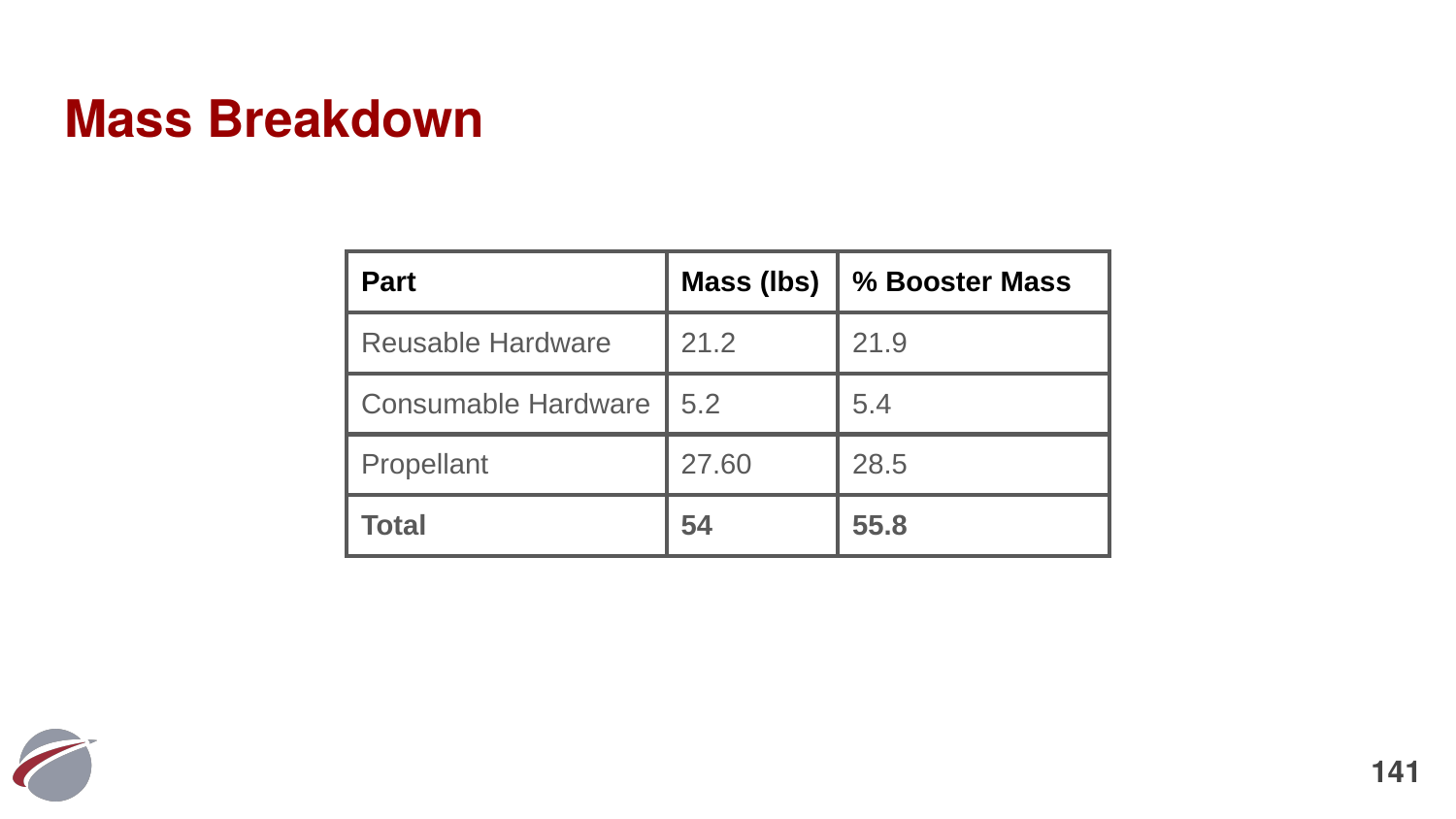

# Mass Breakdown
| Part | Mass (lbs) | % Booster Mass |
| --- | --- | --- |
| Reusable Hardware | 21.2 | 21.9 |
| Consumable Hardware | 5.2 | 5.4 |
| Propellant | 27.60 | 28.5 |
| Total | 54 | 55.8 |
141